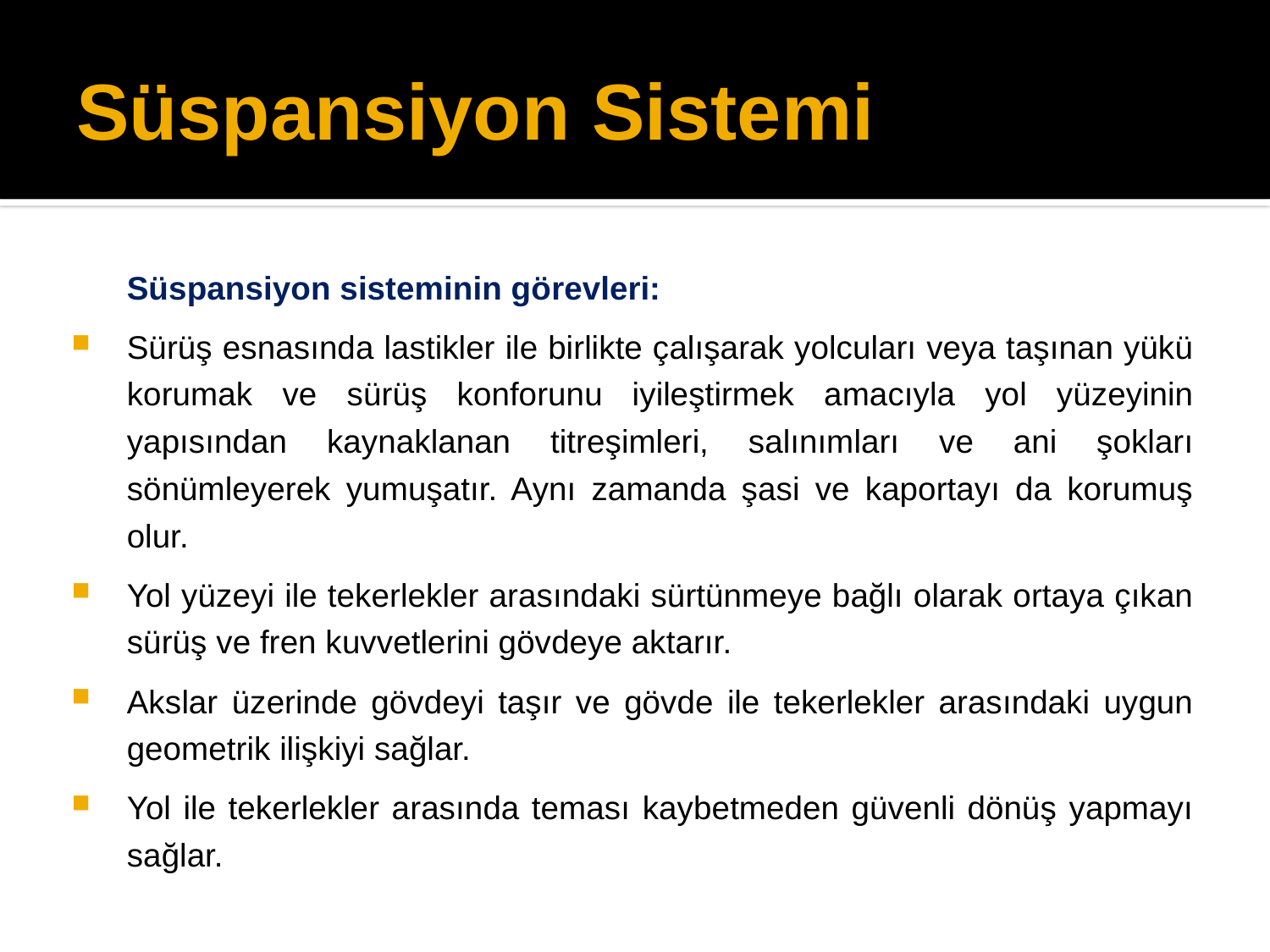

# Süspansiyon Sistemi
	Süspansiyon sisteminin görevleri:
Sürüş esnasında lastikler ile birlikte çalışarak yolcuları veya taşınan yükü korumak ve sürüş konforunu iyileştirmek amacıyla yol yüzeyinin yapısından kaynaklanan titreşimleri, salınımları ve ani şokları sönümleyerek yumuşatır. Aynı zamanda şasi ve kaportayı da korumuş olur.
Yol yüzeyi ile tekerlekler arasındaki sürtünmeye bağlı olarak ortaya çıkan sürüş ve fren kuvvetlerini gövdeye aktarır.
Akslar üzerinde gövdeyi taşır ve gövde ile tekerlekler arasındaki uygun geometrik ilişkiyi sağlar.
Yol ile tekerlekler arasında teması kaybetmeden güvenli dönüş yapmayı sağlar.